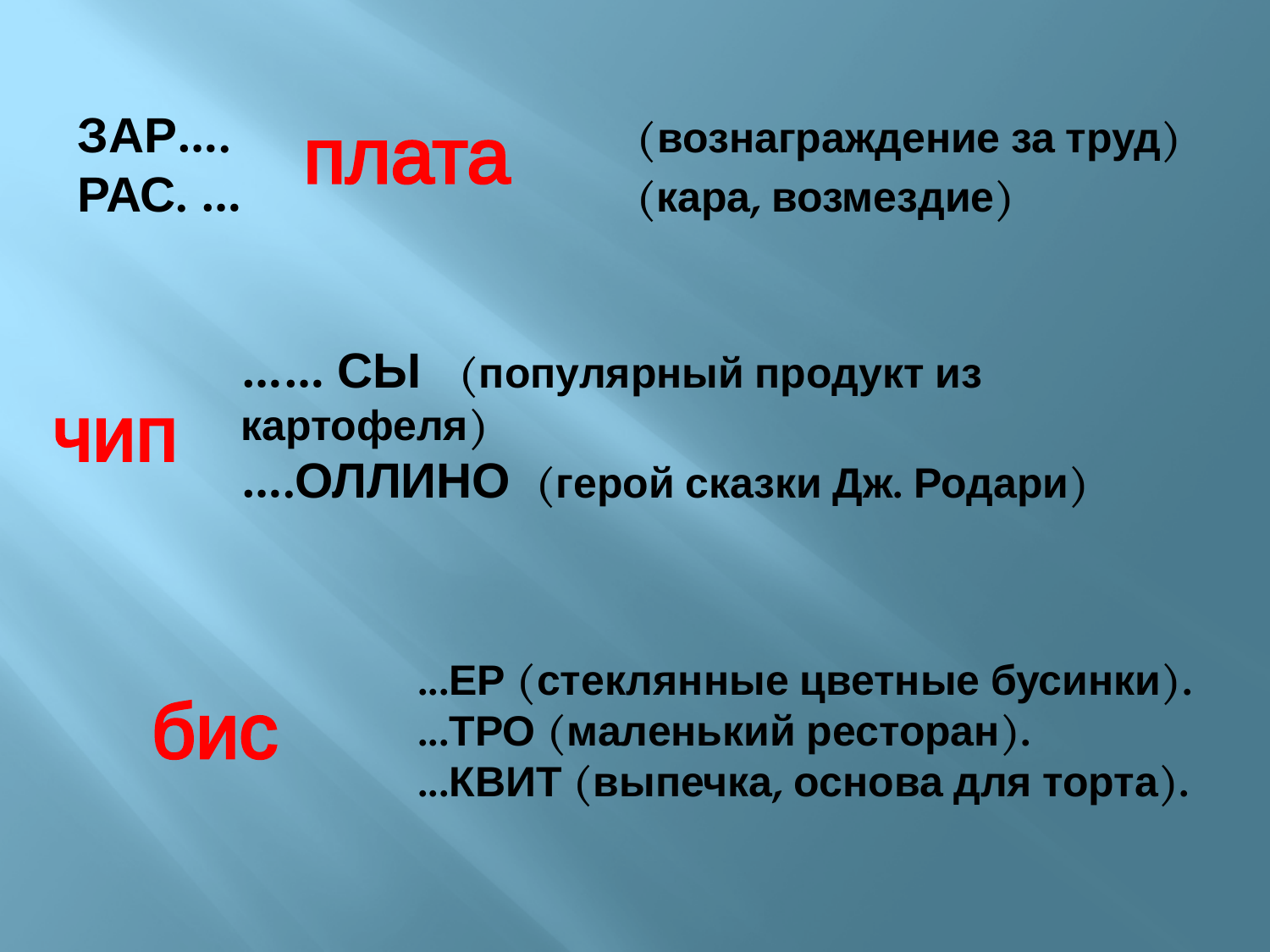

ЗАР….                                 (вознаграждение за труд)
РАС. …                                (кара, возмездие)
плата
…… СЫ   (популярный продукт из картофеля)                                                                     ….ОЛЛИНО  (герой сказки Дж. Родари)
чип
...ЕР (стеклянные цветные бусинки).
...ТРО (маленький ресторан).
...КВИТ (выпечка, основа для торта).
бис